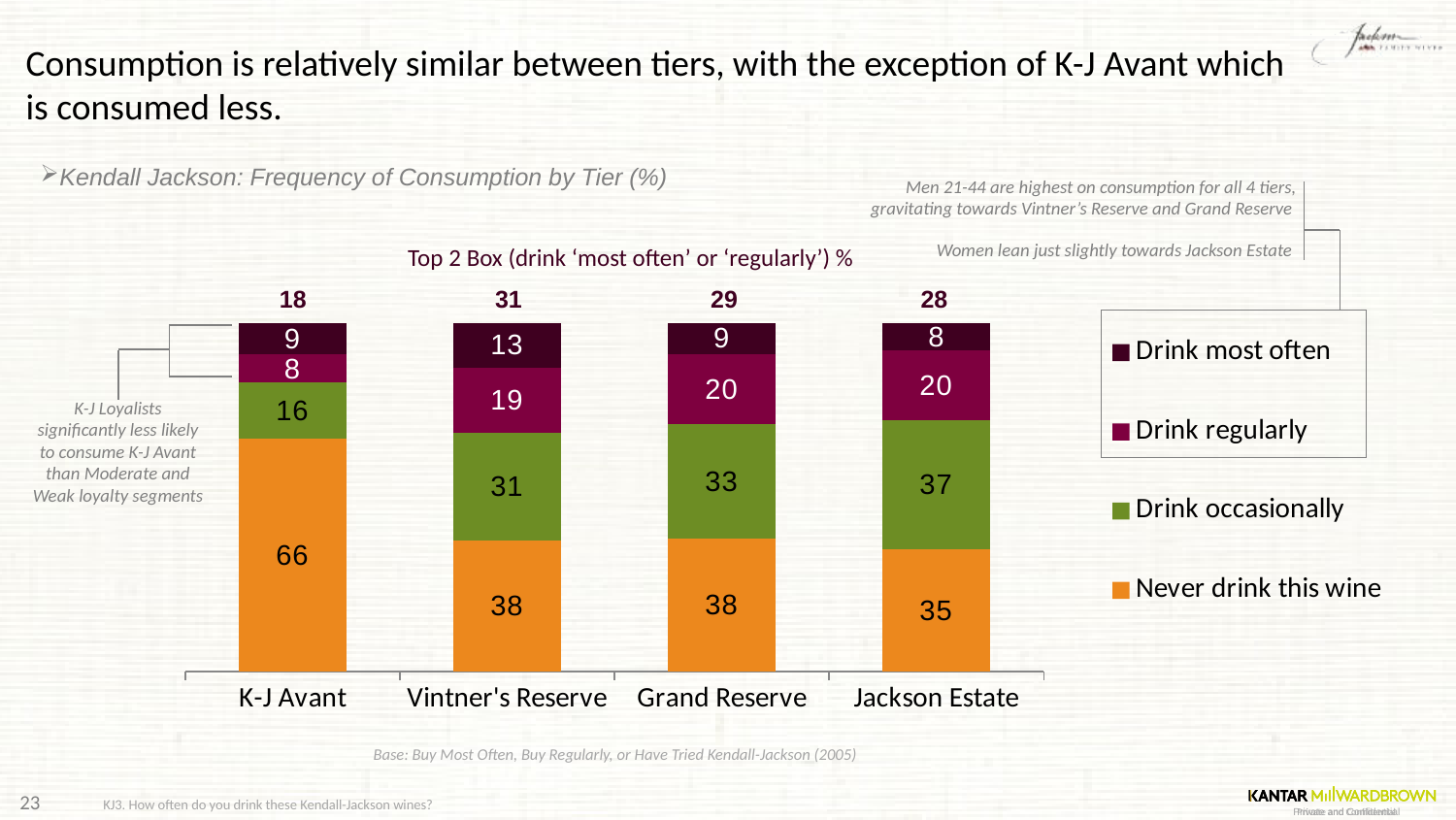

# Consumption is relatively similar between tiers, with the exception of K-J Avant which is consumed less.
Kendall Jackson: Frequency of Consumption by Tier (%)
Men 21-44 are highest on consumption for all 4 tiers, gravitating towards Vintner’s Reserve and Grand Reserve

Women lean just slightly towards Jackson Estate

### Chart

| Category | Never drink this wine | Drink occasionally | Drink regularly | Drink most often |
|---|---|---|---|---|
| K-J Avant | 66.0 | 16.0 | 8.0 | 9.0 |
| Vintner's Reserve | 38.0 | 31.0 | 19.0 | 13.0 |
| Grand Reserve | 38.0 | 33.0 | 20.0 | 9.0 |
| Jackson Estate | 35.0 | 37.0 | 20.0 | 8.0 |
Top 2 Box (drink ‘most often’ or ‘regularly’) %
18
31
29
28

K-J Loyalists significantly less likely to consume K-J Avant than Moderate and Weak loyalty segments
Base: Buy Most Often, Buy Regularly, or Have Tried Kendall-Jackson (2005)
23
KJ3. How often do you drink these Kendall-Jackson wines?